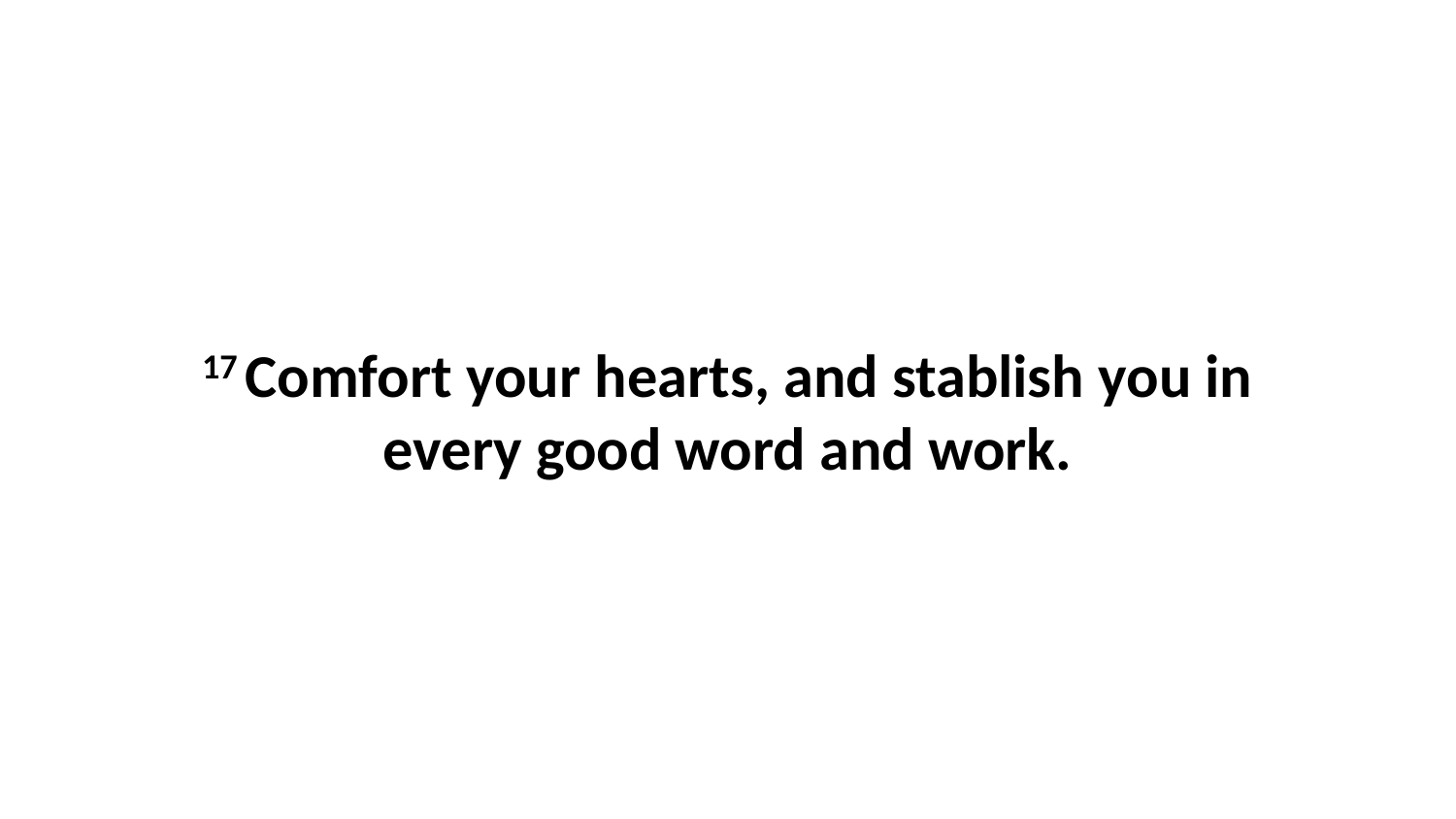

17 Comfort your hearts, and stablish you in every good word and work.